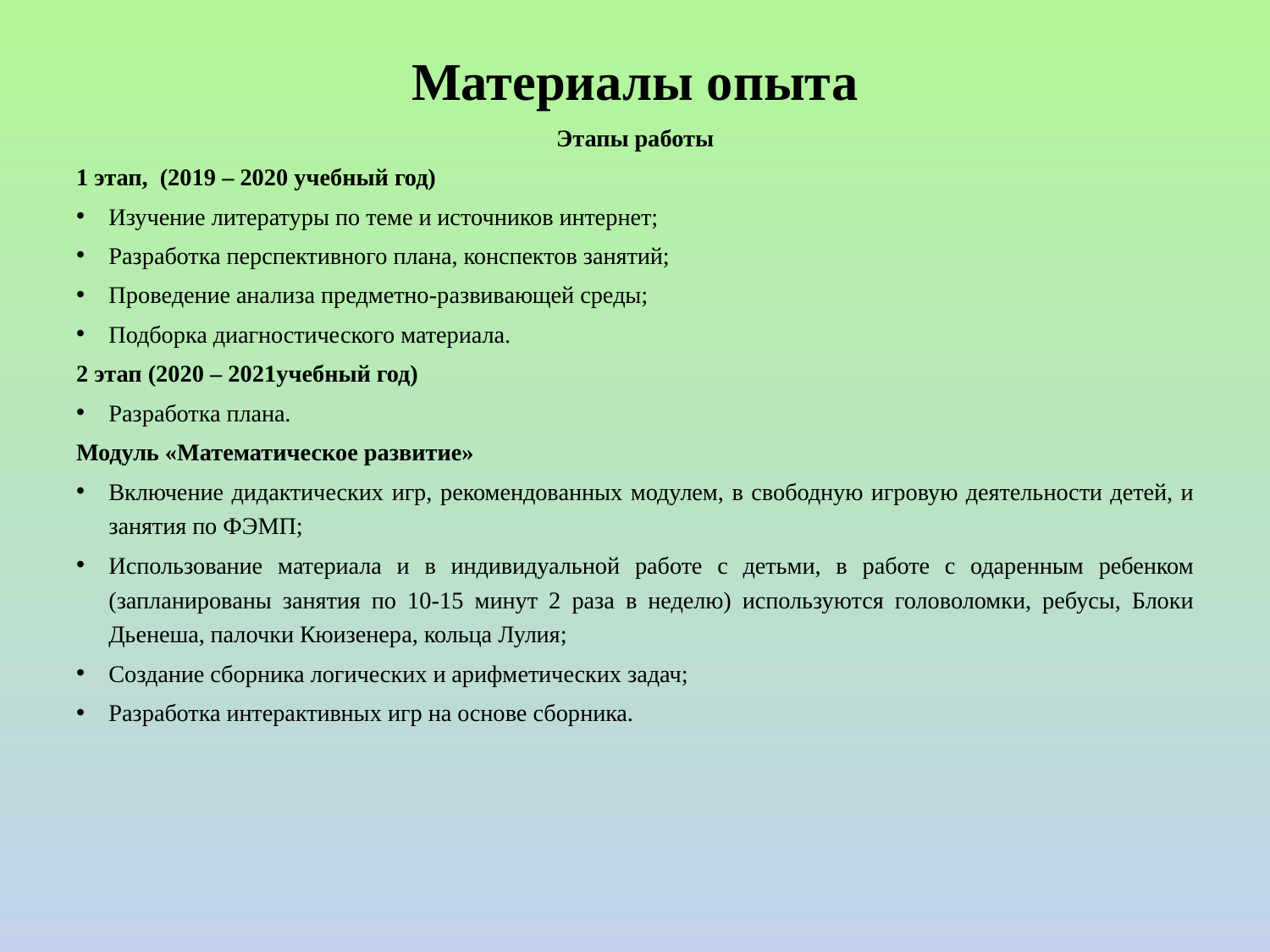

# Материалы опыта
Этапы работы
1 этап,  (2019 – 2020 учебный год)
Изучение литературы по теме и источников интернет;
Разработка перспективного плана, конспектов занятий;
Проведение анализа предметно-развивающей среды;
Подборка диагностического материала.
2 этап (2020 – 2021учебный год)
Разработка плана.
Модуль «Математическое развитие»
Включение дидактических игр, рекомендованных модулем, в свободную игровую деятельности детей, и занятия по ФЭМП;
Использование материала и в индивидуальной работе с детьми, в работе с одаренным ребенком (запланированы занятия по 10-15 минут 2 раза в неделю) используются головоломки, ребусы, Блоки Дьенеша, палочки Кюизенера, кольца Лулия;
Создание сборника логических и арифметических задач;
Разработка интерактивных игр на основе сборника.